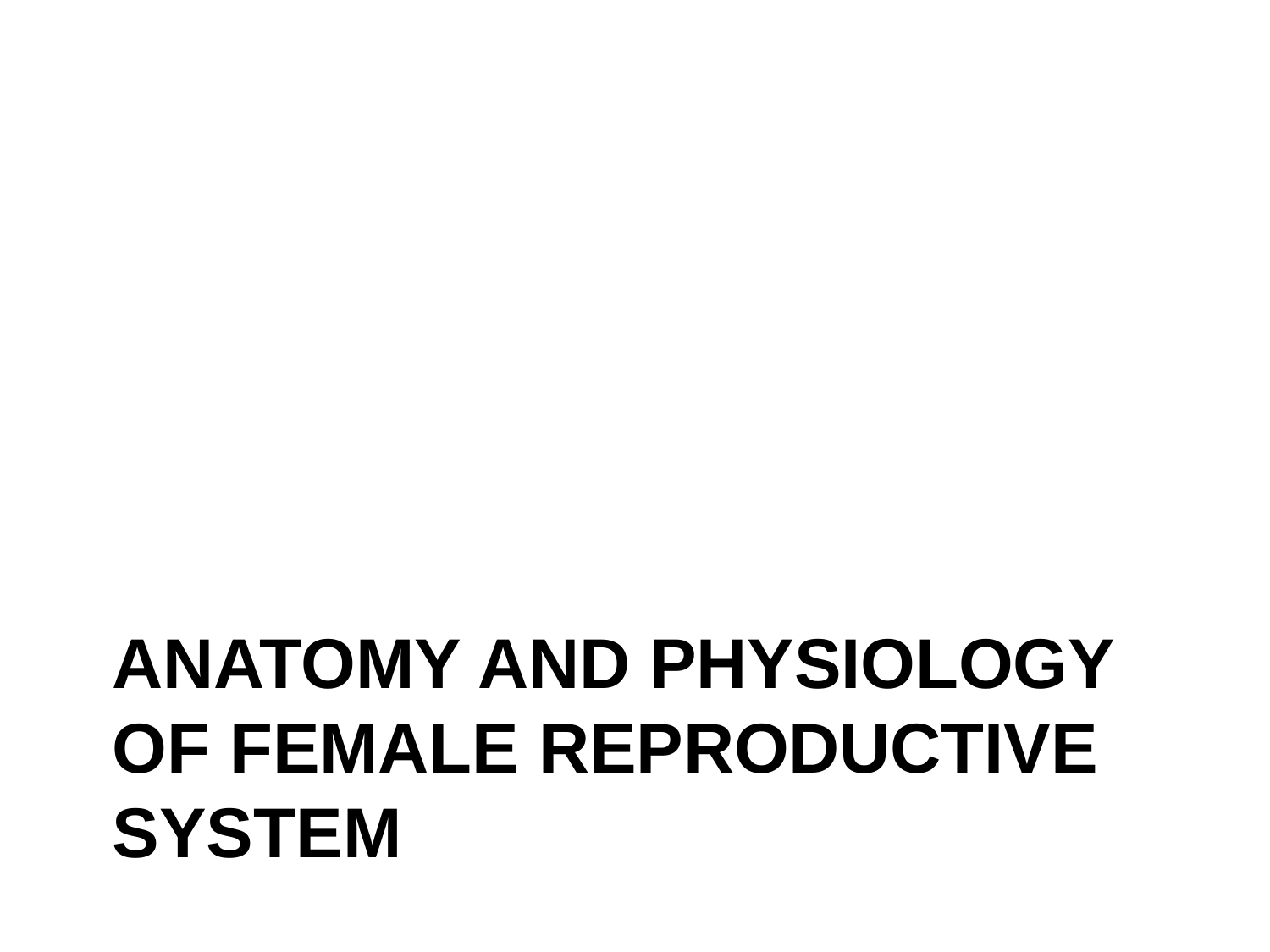

# ANATOMY AND PHYSIOLOGY OF FEMALE REPRODUCTIVE SYSTEM